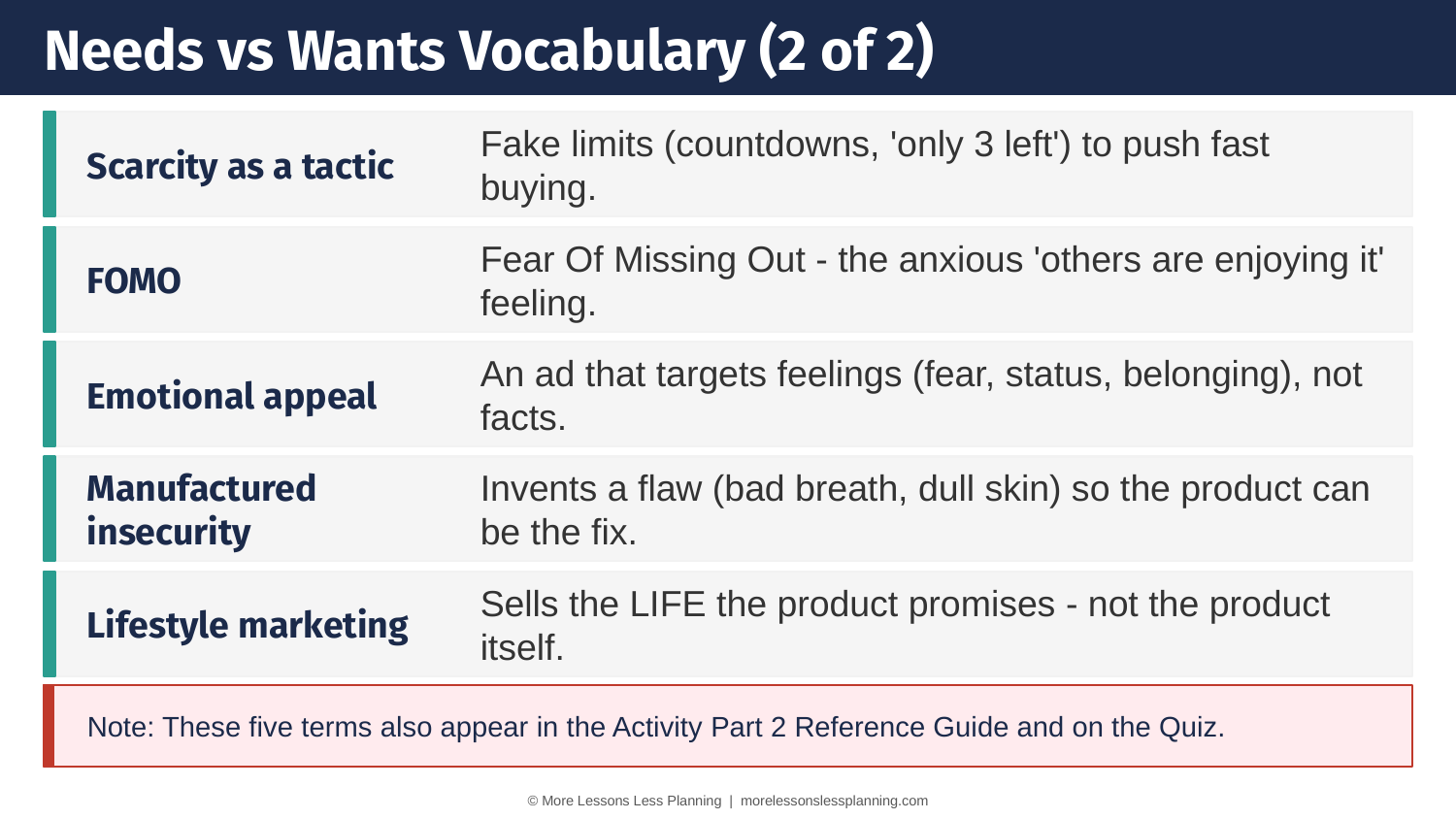

Needs vs Wants Vocabulary (2 of 2)

Scarcity as a tactic
Fake limits (countdowns, 'only 3 left') to push fast buying.

FOMO
Fear Of Missing Out - the anxious 'others are enjoying it' feeling.

Emotional appeal
An ad that targets feelings (fear, status, belonging), not facts.

Manufactured insecurity
Invents a flaw (bad breath, dull skin) so the product can be the fix.

Lifestyle marketing
Sells the LIFE the product promises - not the product itself.

Note: These five terms also appear in the Activity Part 2 Reference Guide and on the Quiz.
© More Lessons Less Planning  |  morelessonslessplanning.com